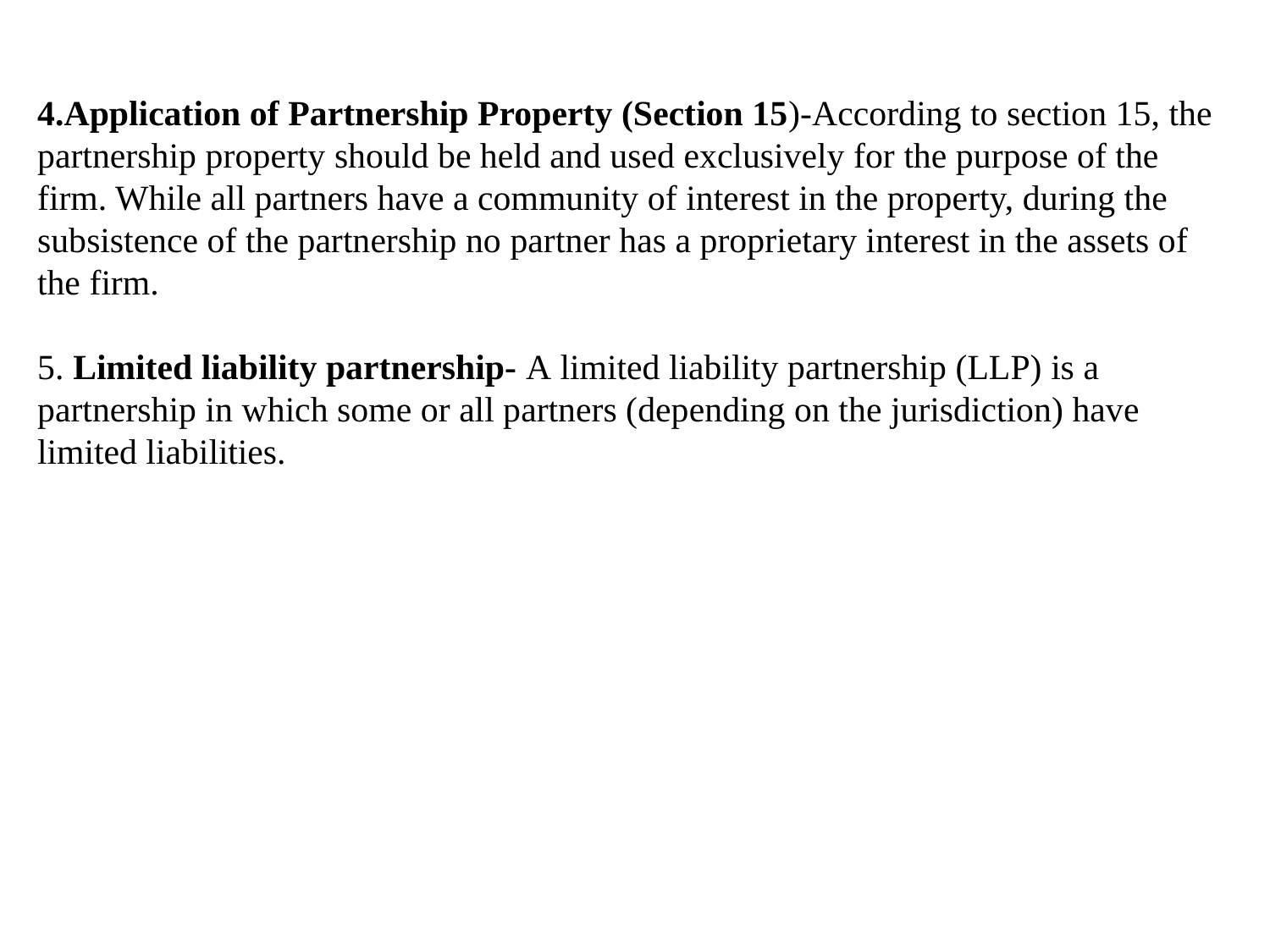

4.Application of Partnership Property (Section 15)-According to section 15, the partnership property should be held and used exclusively for the purpose of the firm. While all partners have a community of interest in the property, during the subsistence of the partnership no partner has a proprietary interest in the assets of the firm.

5. Limited liability partnership- A limited liability partnership (LLP) is a partnership in which some or all partners (depending on the jurisdiction) have limited liabilities.